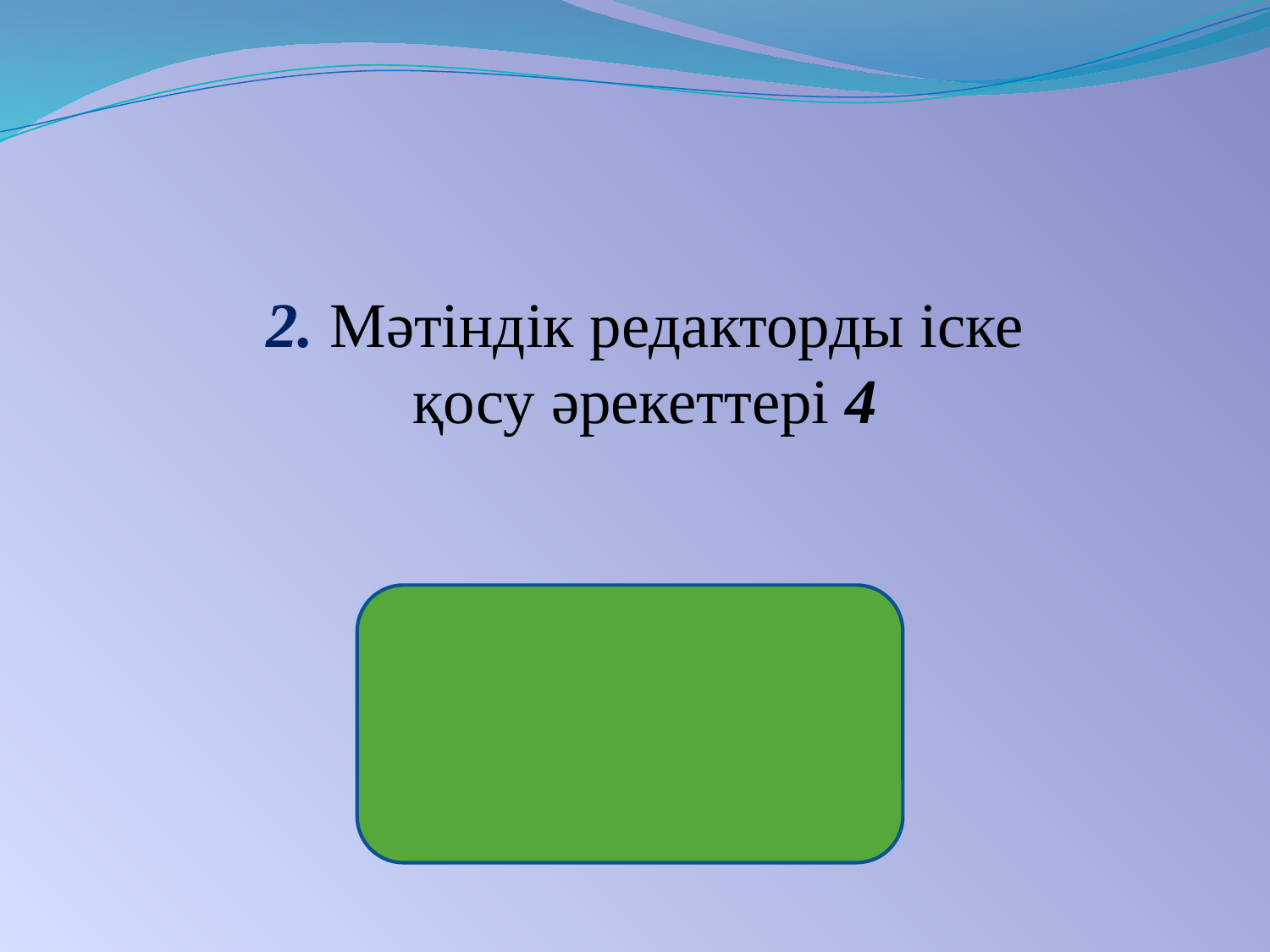

2. Мәтіндік редакторды іске қосу әрекеттері 4